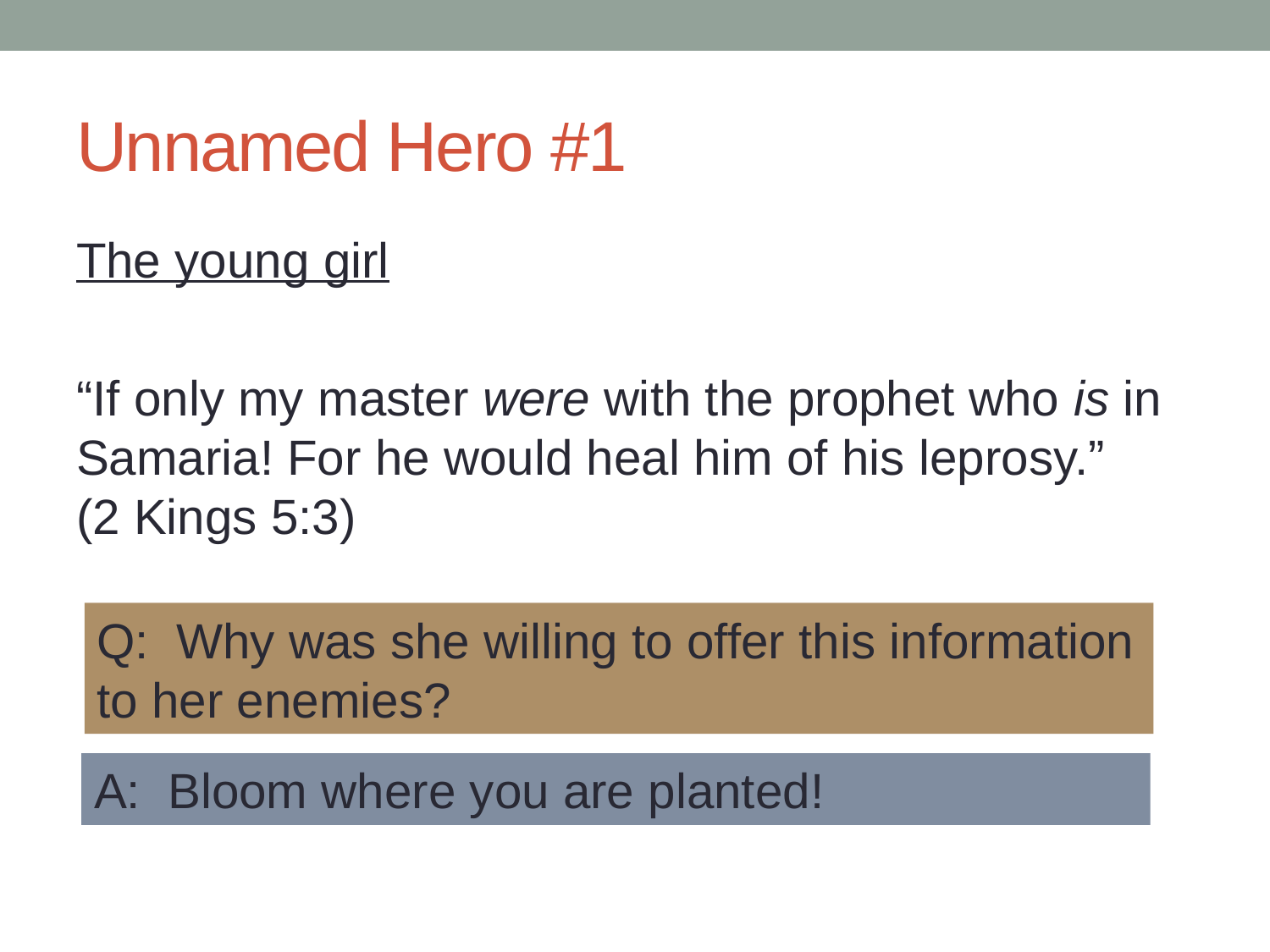

# Unnamed Hero #1
The young girl

“If only my master were with the prophet who is in Samaria! For he would heal him of his leprosy.”    (2 Kings 5:3)
Q:  Why was she willing to offer this information to her enemies?
A:  Bloom where you are planted!